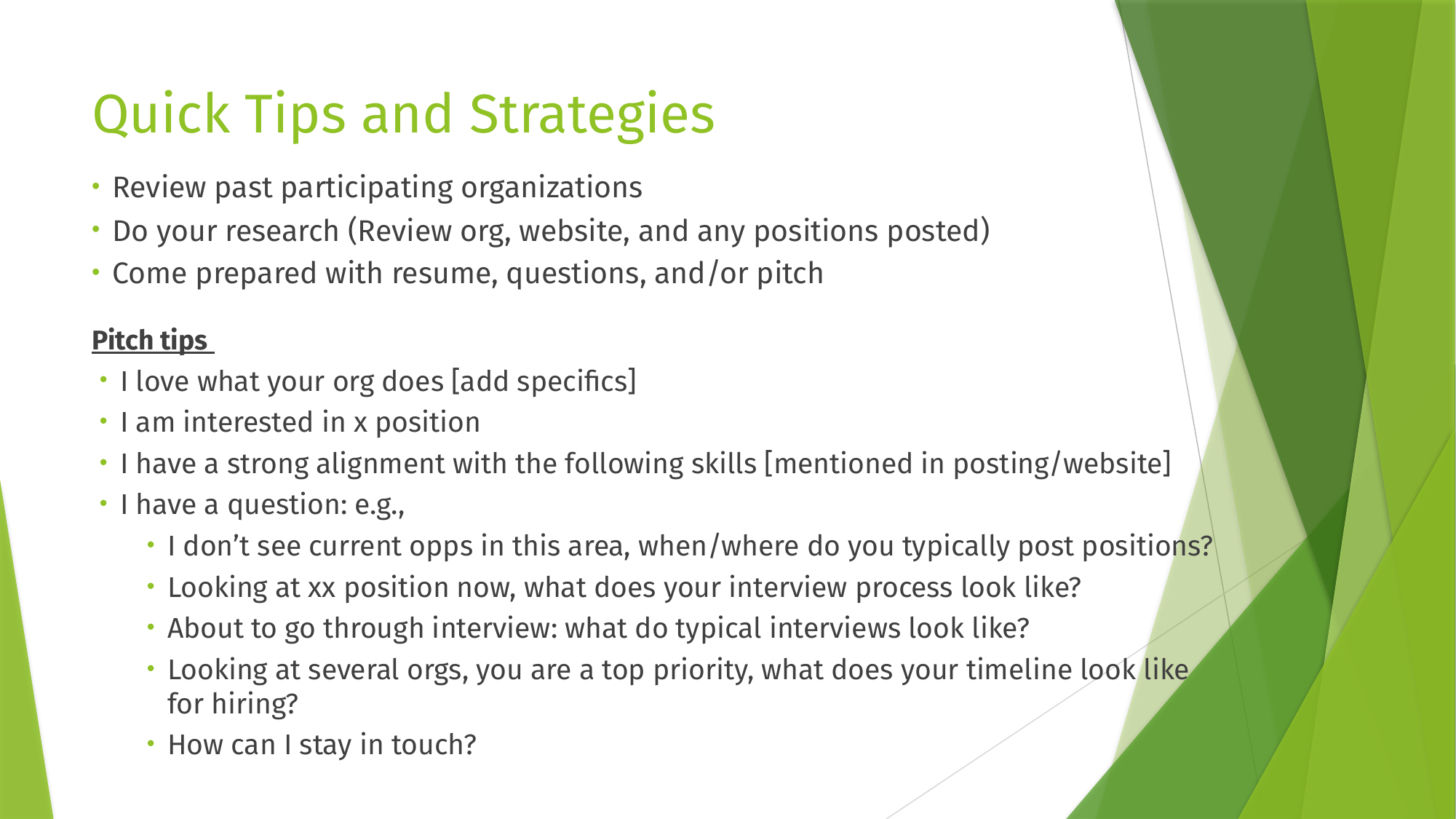

# Quick Tips and Strategies
Review past participating organizations
Do your research (Review org, website, and any positions posted)
Come prepared with resume, questions, and/or pitch

Pitch tips
I love what your org does [add specifics]
I am interested in x position
I have a strong alignment with the following skills [mentioned in posting/website]
I have a question: e.g.,
I don’t see current opps in this area, when/where do you typically post positions?
Looking at xx position now, what does your interview process look like?
About to go through interview: what do typical interviews look like?
Looking at several orgs, you are a top priority, what does your timeline look like for hiring?
How can I stay in touch?